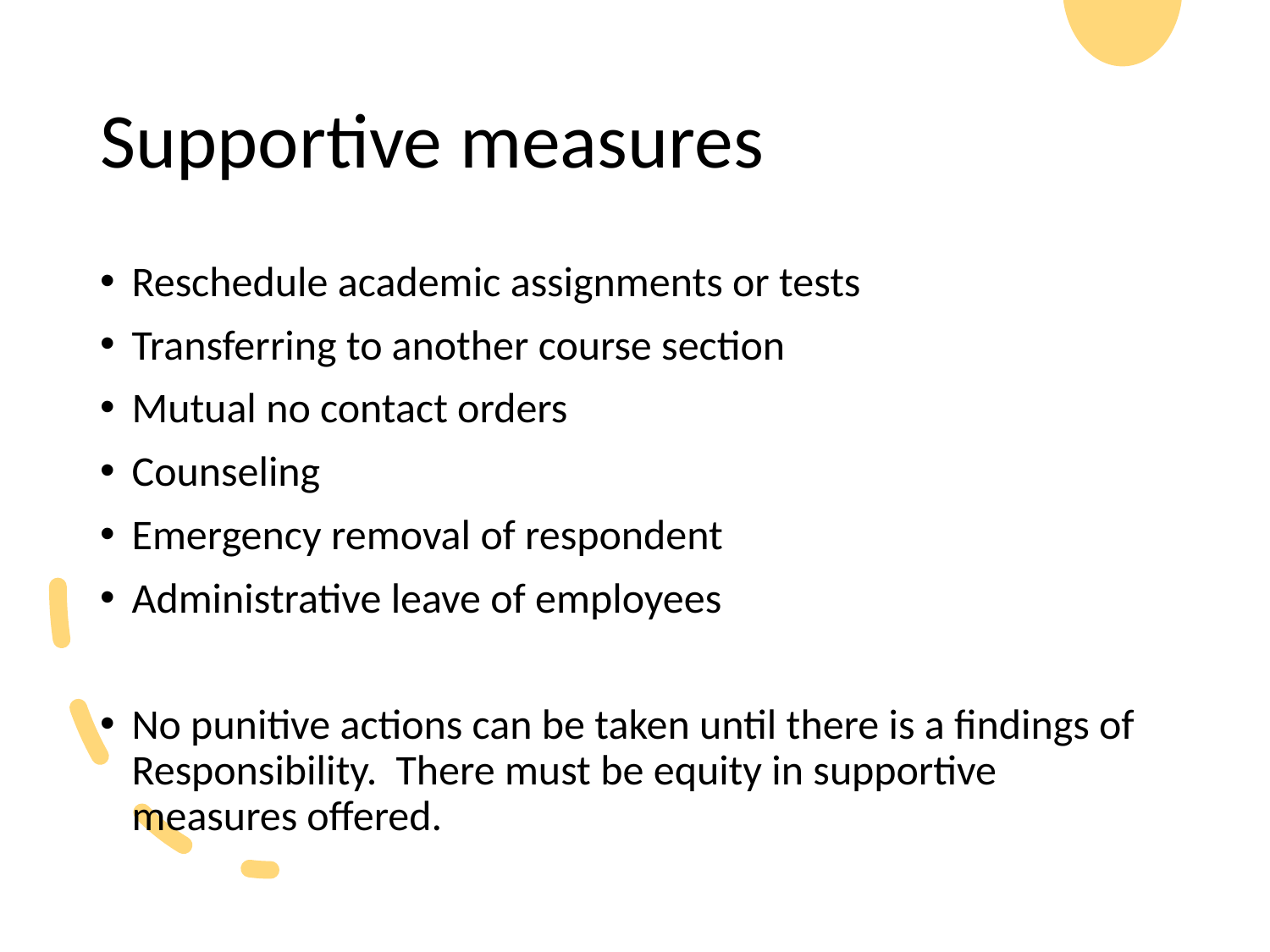

# Supportive measures
Reschedule academic assignments or tests
Transferring to another course section
Mutual no contact orders
Counseling
Emergency removal of respondent
Administrative leave of employees

No punitive actions can be taken until there is a findings of Responsibility.  There must be equity in supportive measures offered.